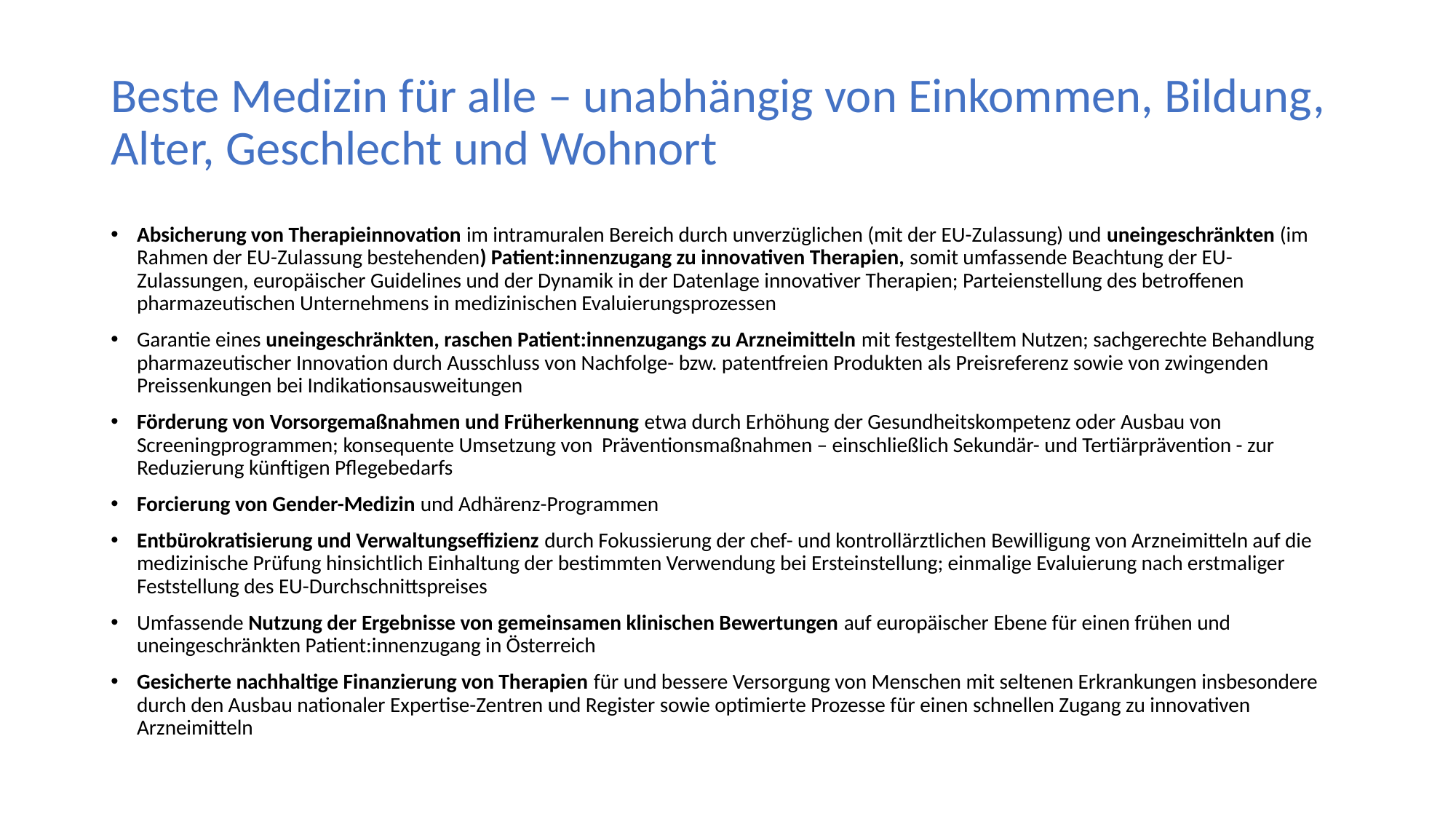

# Beste Medizin für alle – unabhängig von Einkommen, Bildung, Alter, Geschlecht und Wohnort
Absicherung von Therapieinnovation im intramuralen Bereich durch unverzüglichen (mit der EU-Zulassung) und uneingeschränkten (im Rahmen der EU-Zulassung bestehenden) Patient:innenzugang zu innovativen Therapien, somit umfassende Beachtung der EU- Zulassungen, europäischer Guidelines und der Dynamik in der Datenlage innovativer Therapien; Parteienstellung des betroffenen pharmazeutischen Unternehmens in medizinischen Evaluierungsprozessen
Garantie eines uneingeschränkten, raschen Patient:innenzugangs zu Arzneimitteln mit festgestelltem Nutzen; sachgerechte Behandlung pharmazeutischer Innovation durch Ausschluss von Nachfolge- bzw. patentfreien Produkten als Preisreferenz sowie von zwingenden Preissenkungen bei Indikationsausweitungen
Förderung von Vorsorgemaßnahmen und Früherkennung etwa durch Erhöhung der Gesundheitskompetenz oder Ausbau von Screeningprogrammen; konsequente Umsetzung von  Präventionsmaßnahmen – einschließlich Sekundär- und Tertiärprävention - zur Reduzierung künftigen Pflegebedarfs
Forcierung von Gender-Medizin und Adhärenz-Programmen
Entbürokratisierung und Verwaltungseffizienz durch Fokussierung der chef- und kontrollärztlichen Bewilligung von Arzneimitteln auf die medizinische Prüfung hinsichtlich Einhaltung der bestimmten Verwendung bei Ersteinstellung; einmalige Evaluierung nach erstmaliger Feststellung des EU-Durchschnittspreises
Umfassende Nutzung der Ergebnisse von gemeinsamen klinischen Bewertungen auf europäischer Ebene für einen frühen und uneingeschränkten Patient:innenzugang in Österreich
Gesicherte nachhaltige Finanzierung von Therapien für und bessere Versorgung von Menschen mit seltenen Erkrankungen insbesondere durch den Ausbau nationaler Expertise-Zentren und Register sowie optimierte Prozesse für einen schnellen Zugang zu innovativen Arzneimitteln